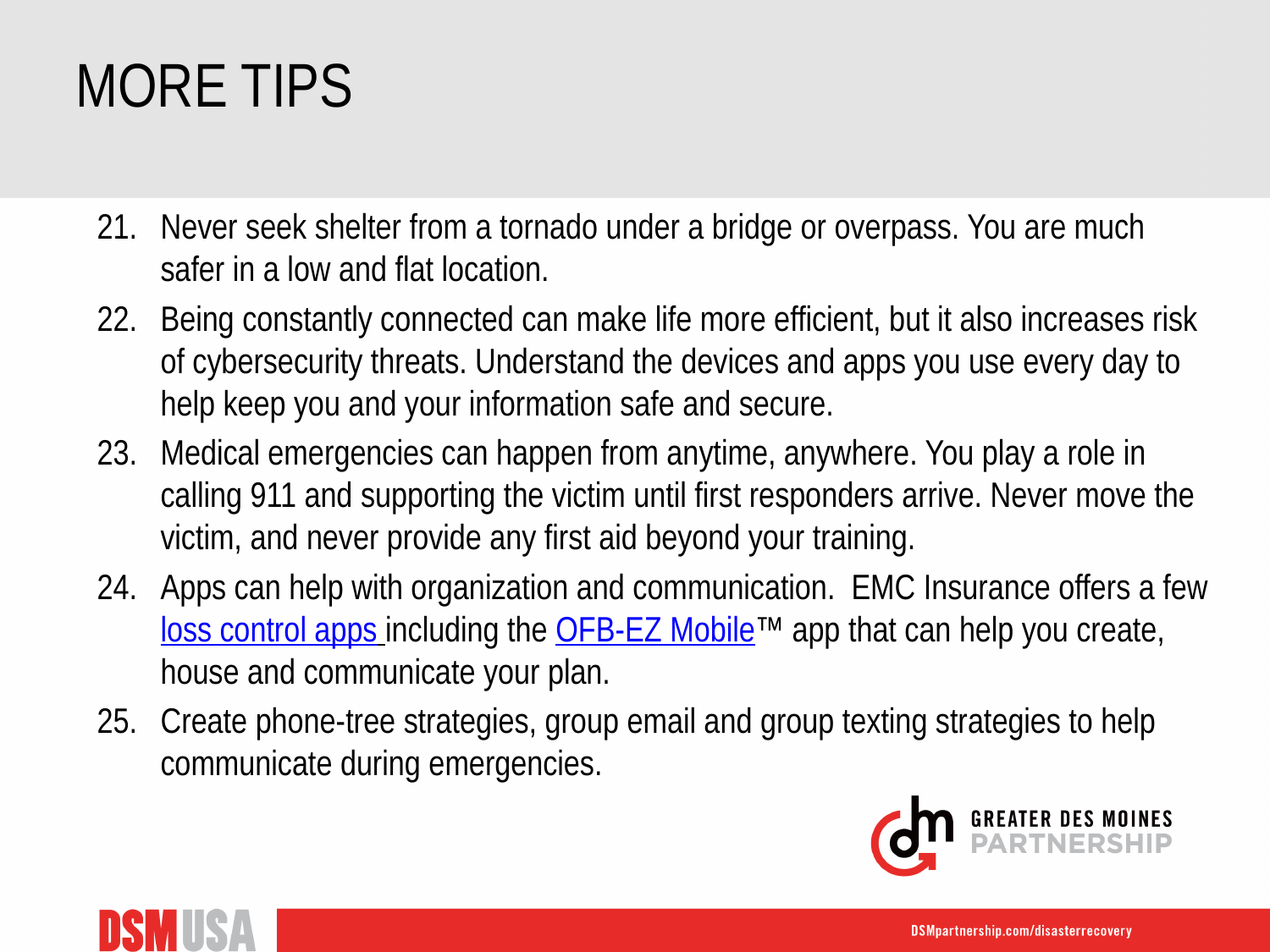

# More tips

Never seek shelter from a tornado under a bridge or overpass. You are much safer in a low and flat location.
Being constantly connected can make life more efficient, but it also increases risk of cybersecurity threats. Understand the devices and apps you use every day to help keep you and your information safe and secure.
Medical emergencies can happen from anytime, anywhere. You play a role in calling 911 and supporting the victim until first responders arrive. Never move the victim, and never provide any first aid beyond your training.
Apps can help with organization and communication.  EMC Insurance offers a few loss control apps including the OFB-EZ Mobile™ app that can help you create, house and communicate your plan.
Create phone-tree strategies, group email and group texting strategies to help communicate during emergencies.